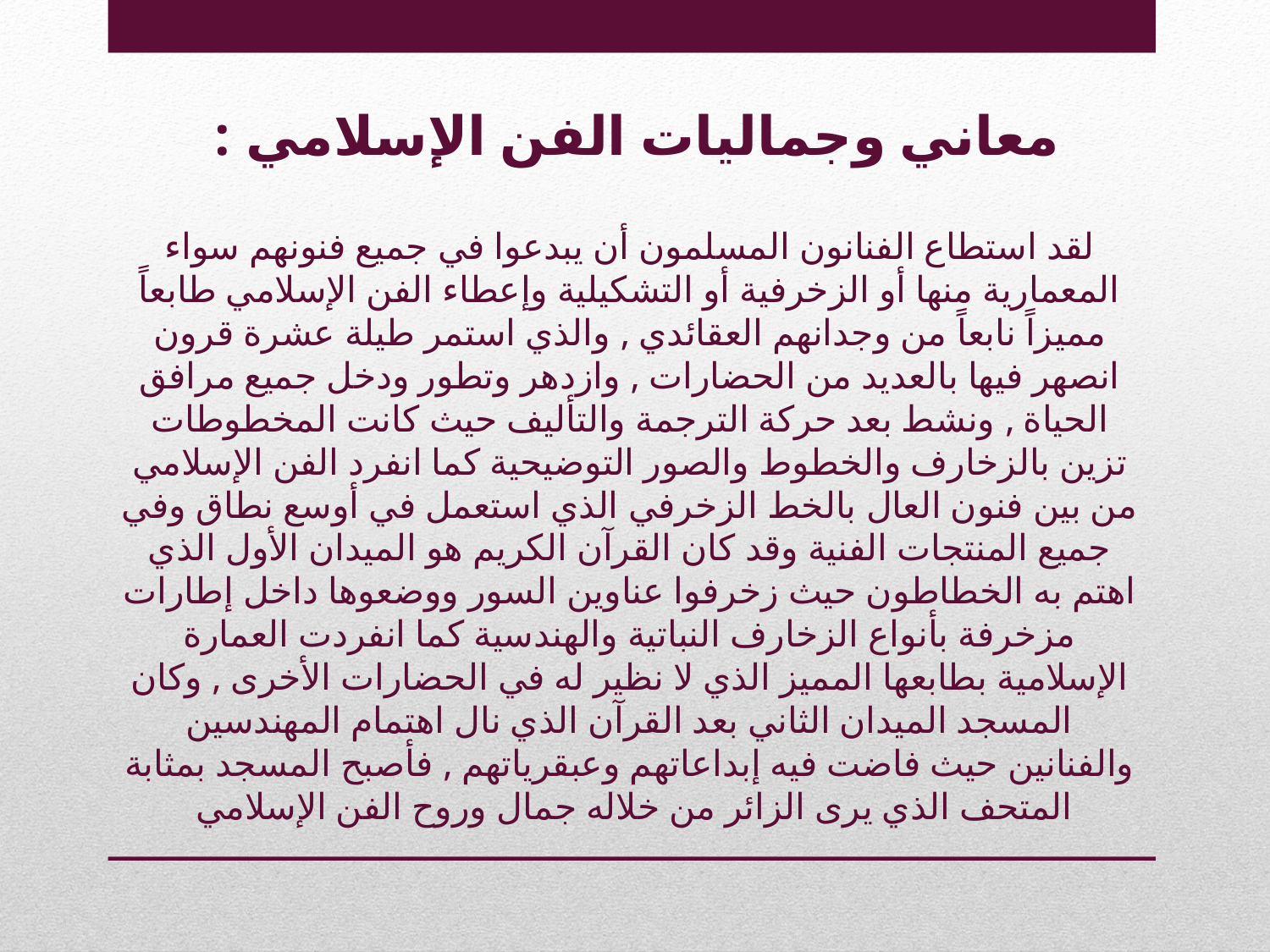

معاني وجماليات الفن الإسلامي :

لقد استطاع الفنانون المسلمون أن يبدعوا في جميع فنونهم سواء المعمارية منها أو الزخرفية أو التشكيلية وإعطاء الفن الإسلامي طابعاً مميزاً نابعاً من وجدانهم العقائدي , والذي استمر طيلة عشرة قرون انصهر فيها بالعديد من الحضارات , وازدهر وتطور ودخل جميع مرافق الحياة , ونشط بعد حركة الترجمة والتأليف حيث كانت المخطوطات تزين بالزخارف والخطوط والصور التوضيحية كما انفرد الفن الإسلامي من بين فنون العال بالخط الزخرفي الذي استعمل في أوسع نطاق وفي جميع المنتجات الفنية وقد كان القرآن الكريم هو الميدان الأول الذي اهتم به الخطاطون حيث زخرفوا عناوين السور ووضعوها داخل إطارات مزخرفة بأنواع الزخارف النباتية والهندسية كما انفردت العمارة الإسلامية بطابعها المميز الذي لا نظير له في الحضارات الأخرى , وكان المسجد الميدان الثاني بعد القرآن الذي نال اهتمام المهندسين والفنانين حيث فاضت فيه إبداعاتهم وعبقرياتهم , فأصبح المسجد بمثابة المتحف الذي يرى الزائر من خلاله جمال وروح الفن الإسلامي